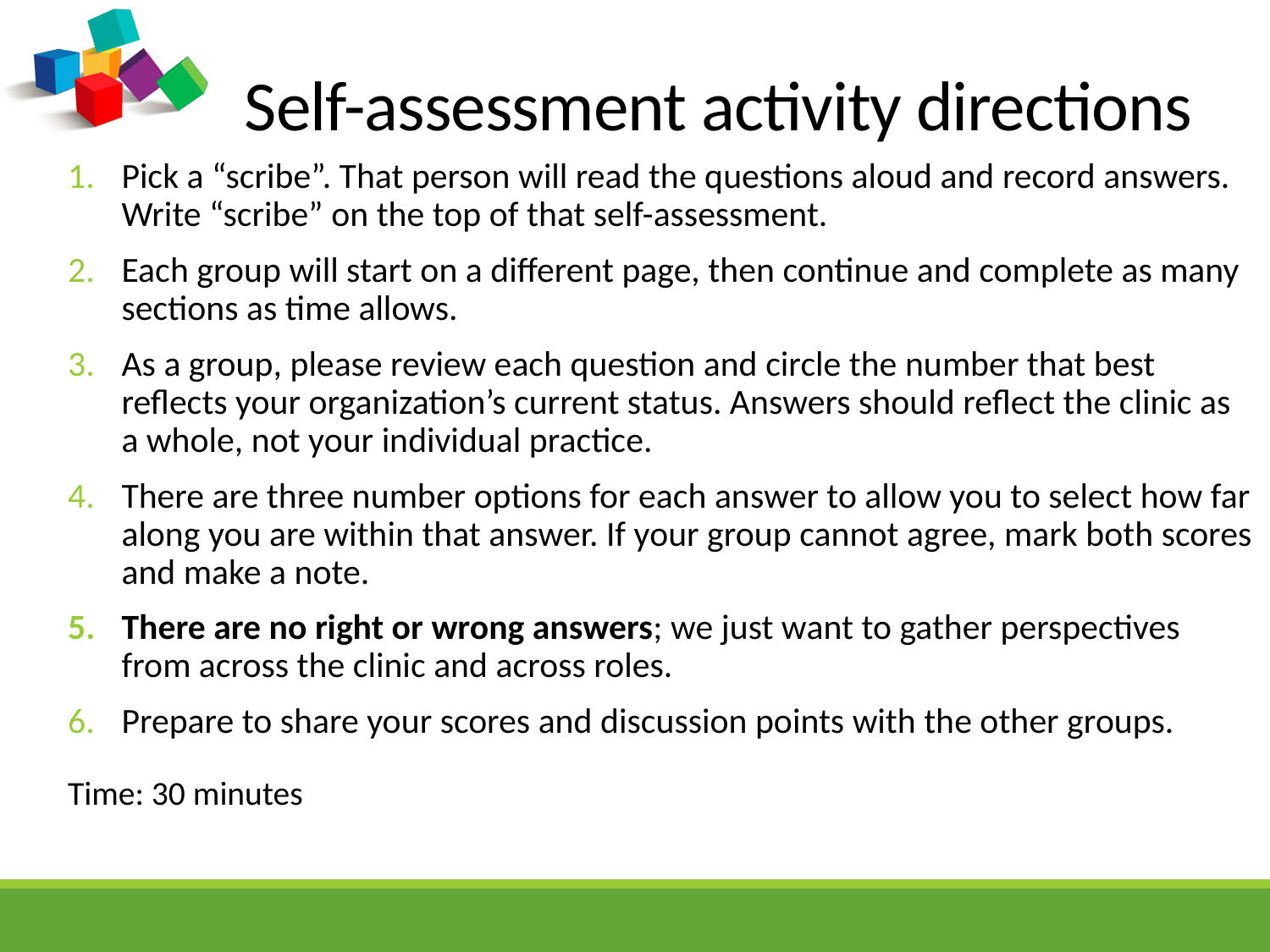

# Self-assessment activity directions
Pick a “scribe”. That person will read the questions aloud and record answers. Write “scribe” on the top of that self-assessment.
Each group will start on a different page, then continue and complete as many sections as time allows.
As a group, please review each question and circle the number that best reflects your organization’s current status. Answers should reflect the clinic as a whole, not your individual practice.
There are three number options for each answer to allow you to select how far along you are within that answer. If your group cannot agree, mark both scores and make a note.
There are no right or wrong answers; we just want to gather perspectives from across the clinic and across roles.
Prepare to share your scores and discussion points with the other groups.
Time: 30 minutes